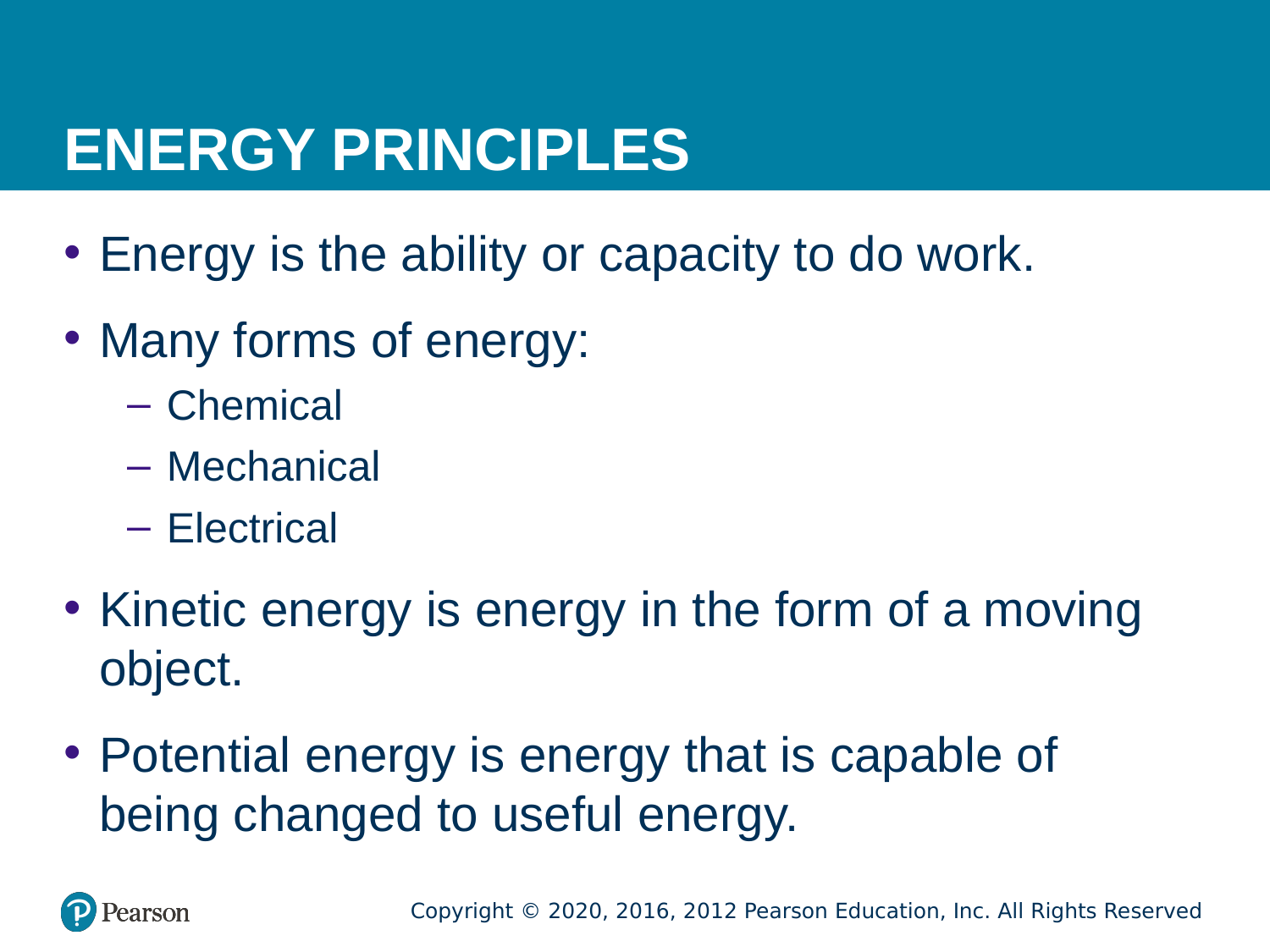

# ENERGY PRINCIPLES
Energy is the ability or capacity to do work.
Many forms of energy:
Chemical
Mechanical
Electrical
Kinetic energy is energy in the form of a moving object.
Potential energy is energy that is capable of being changed to useful energy.